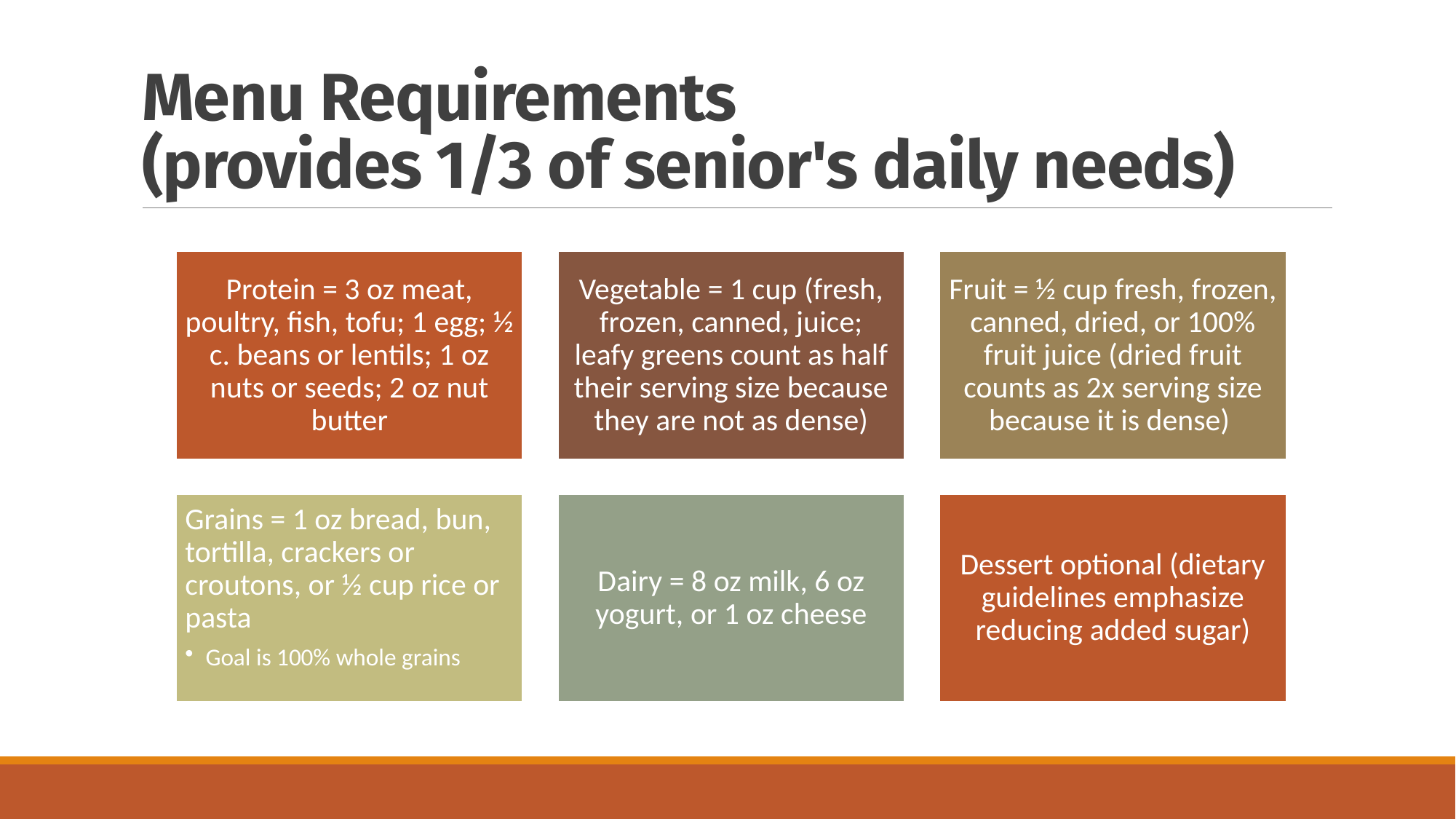

# Menu Requirements (provides 1/3 of senior's daily needs)
Protein = 3 oz meat, poultry, fish, tofu; 1 egg; ½ c. beans or lentils; 1 oz nuts or seeds; 2 oz nut butter
Vegetable = 1 cup (fresh, frozen, canned, juice; leafy greens count as half their serving size because they are not as dense)
Fruit = ½ cup fresh, frozen, canned, dried, or 100% fruit juice (dried fruit counts as 2x serving size because it is dense)
Grains = 1 oz bread, bun, tortilla, crackers or croutons, or ½ cup rice or pasta
Goal is 100% whole grains
Dairy = 8 oz milk, 6 oz yogurt, or 1 oz cheese
Dessert optional (dietary guidelines emphasize reducing added sugar)